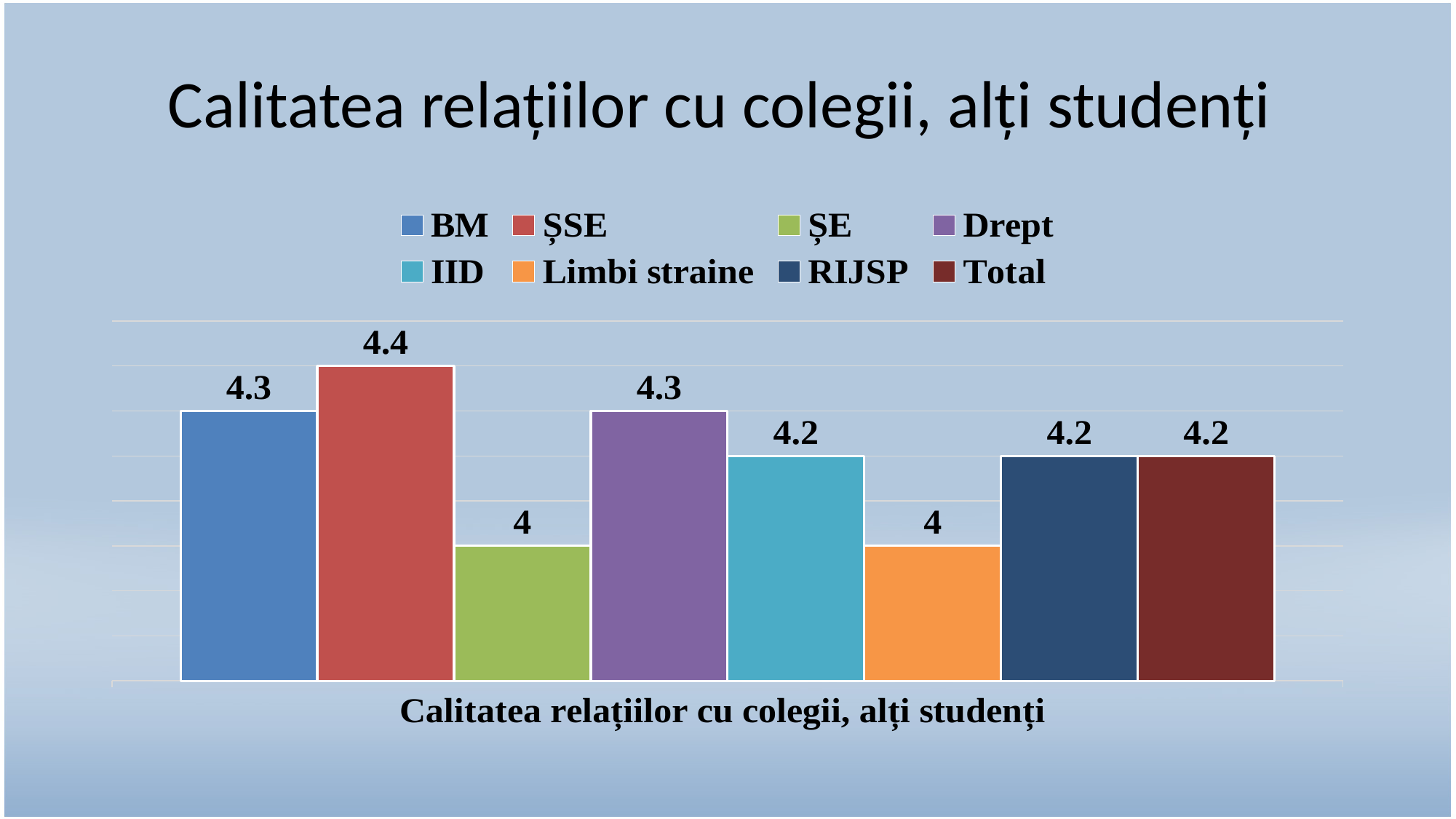

# Calitatea relațiilor cu colegii, alți studenți

### Chart

| Category | BM | ȘSE | ȘE | Drept | IID | Limbi straine | RIJSP | Total |
|---|---|---|---|---|---|---|---|---|
| Calitatea relațiilor cu colegii, alți studenți  | 4.3 | 4.4 | 4.0 | 4.3 | 4.2 | 4.0 | 4.2 | 4.2 |